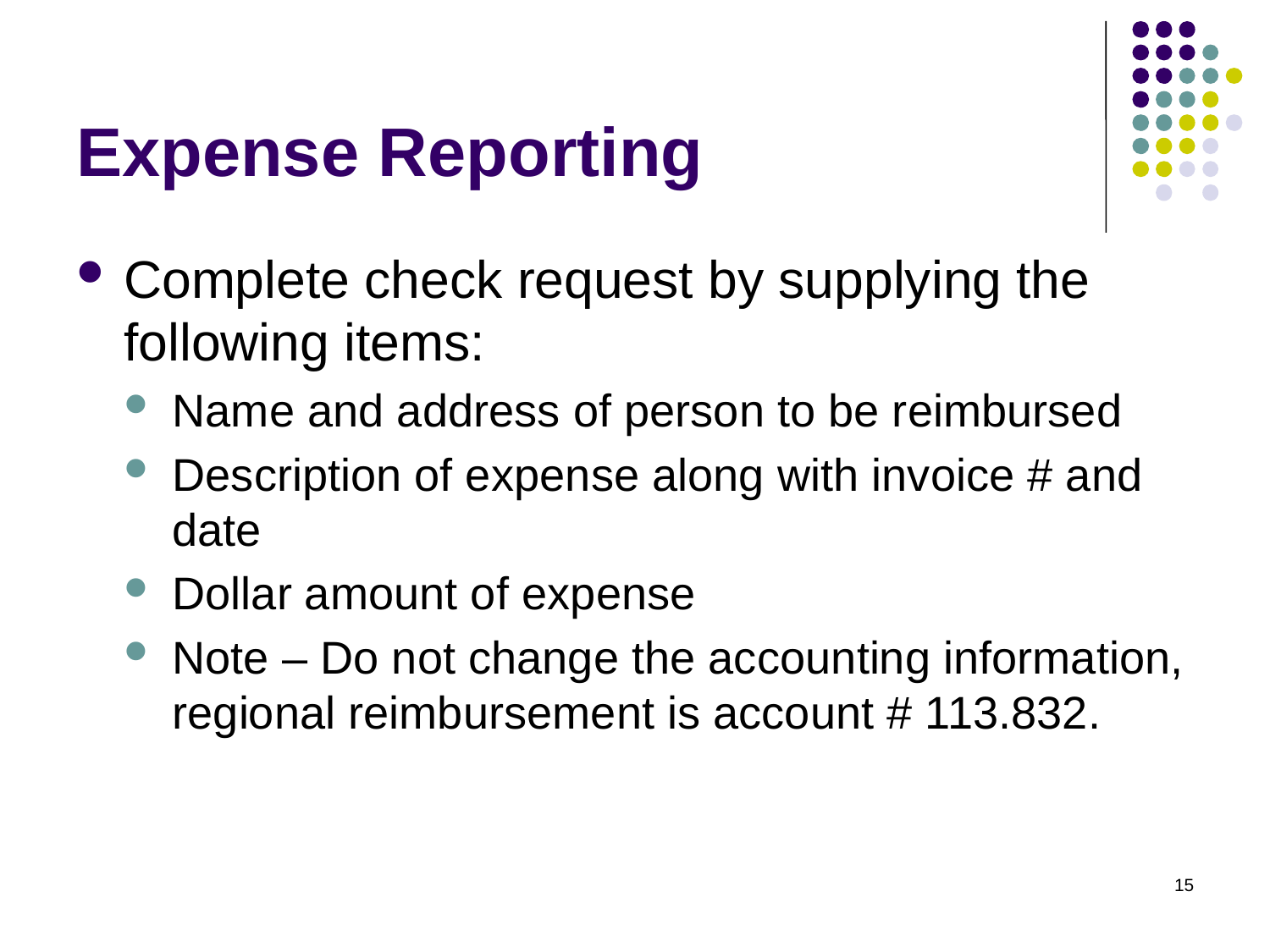

# Expense Reporting
Complete check request by supplying the following items:
Name and address of person to be reimbursed
Description of expense along with invoice # and date
Dollar amount of expense
Note – Do not change the accounting information, regional reimbursement is account # 113.832.
15